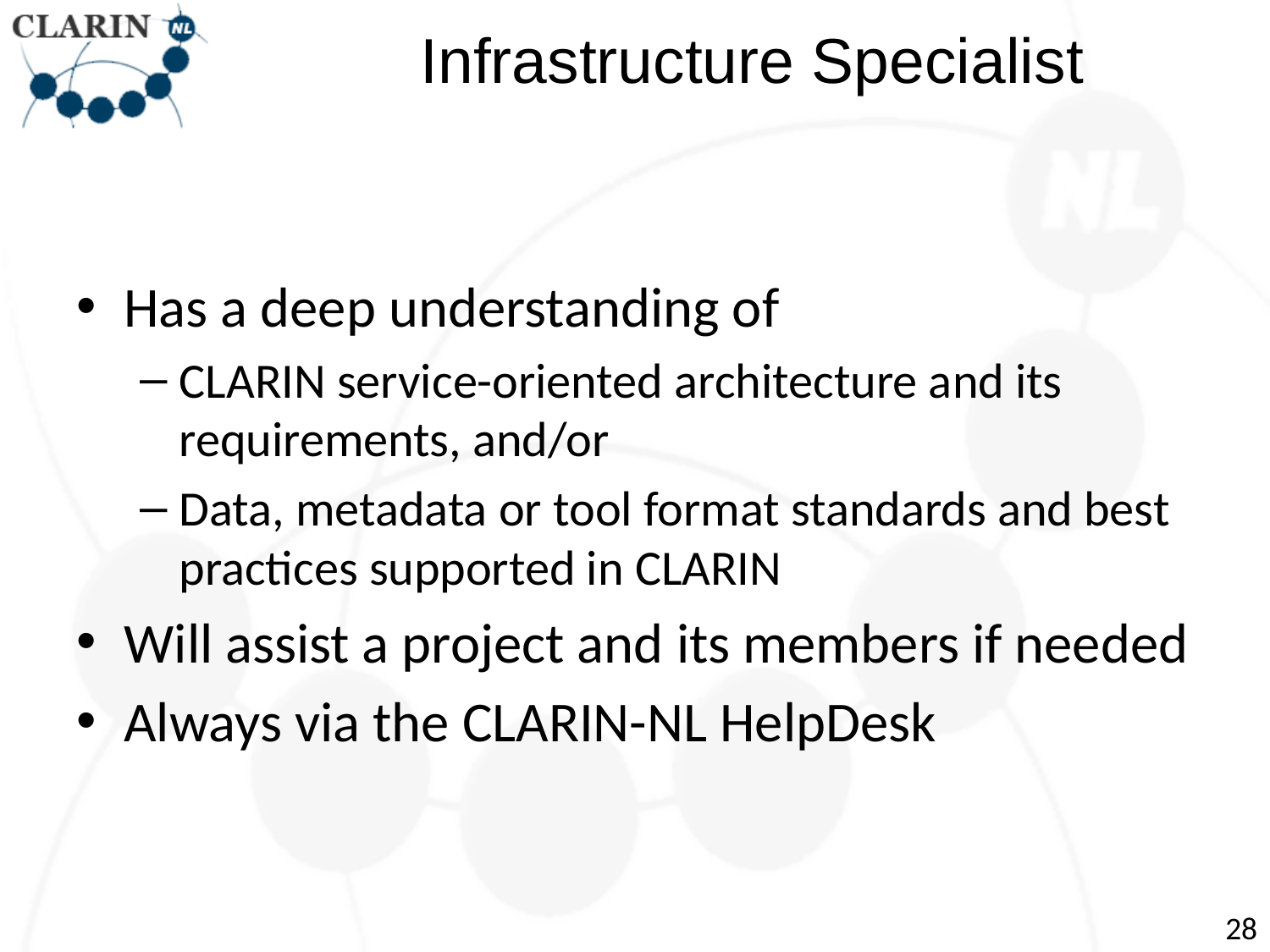

# Infrastructure Specialist
Has a deep understanding of
CLARIN service-oriented architecture and its requirements, and/or
Data, metadata or tool format standards and best practices supported in CLARIN
Will assist a project and its members if needed
Always via the CLARIN-NL HelpDesk

28